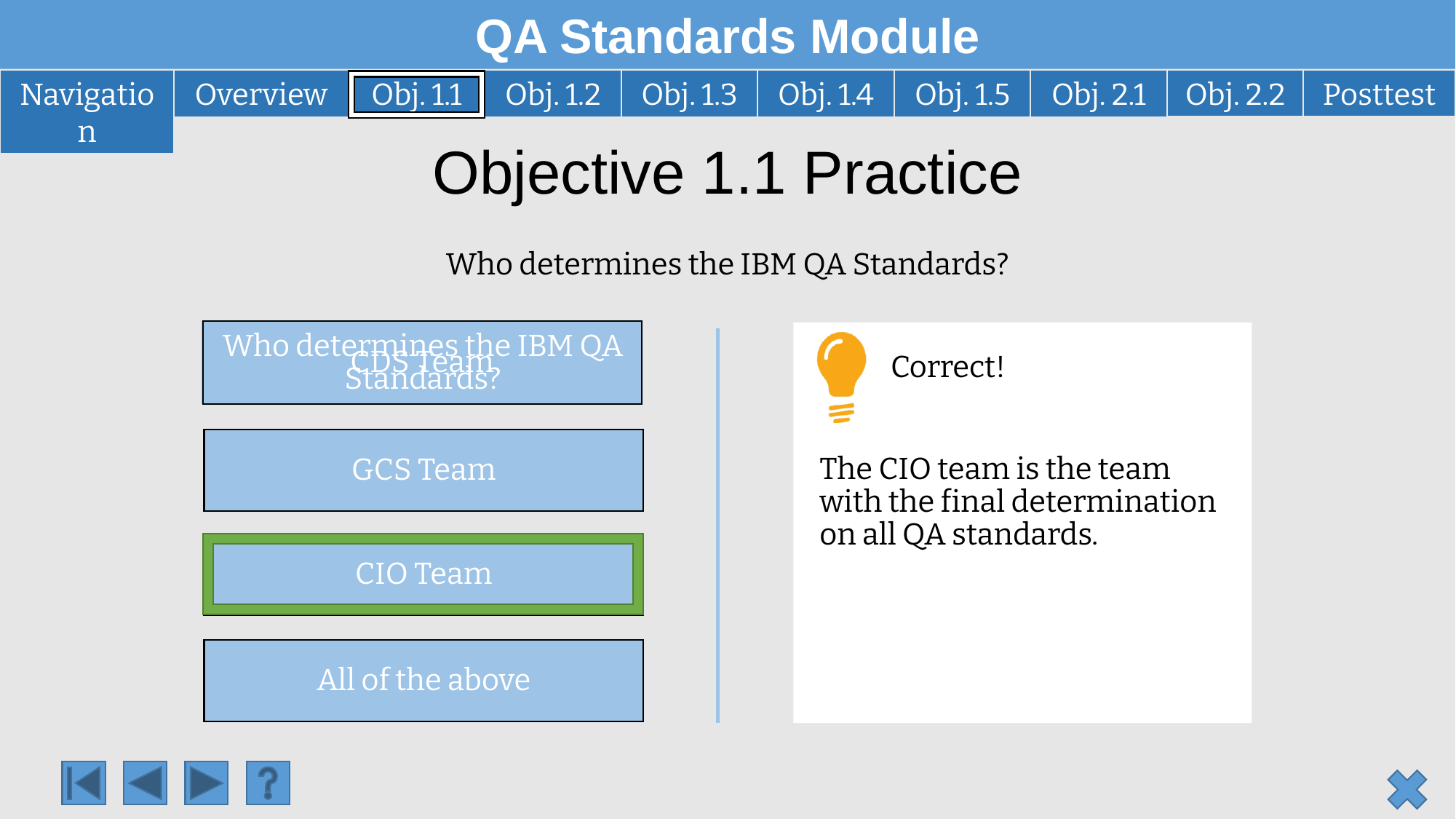

# Objective 1.1 Practice
Who determines the IBM QA Standards?

CDS Team
Who determines the IBM QA Standards?
Correct!

GCS Team

The CIO team is the team with the final determination on all QA standards.

CIO Team

All of the above